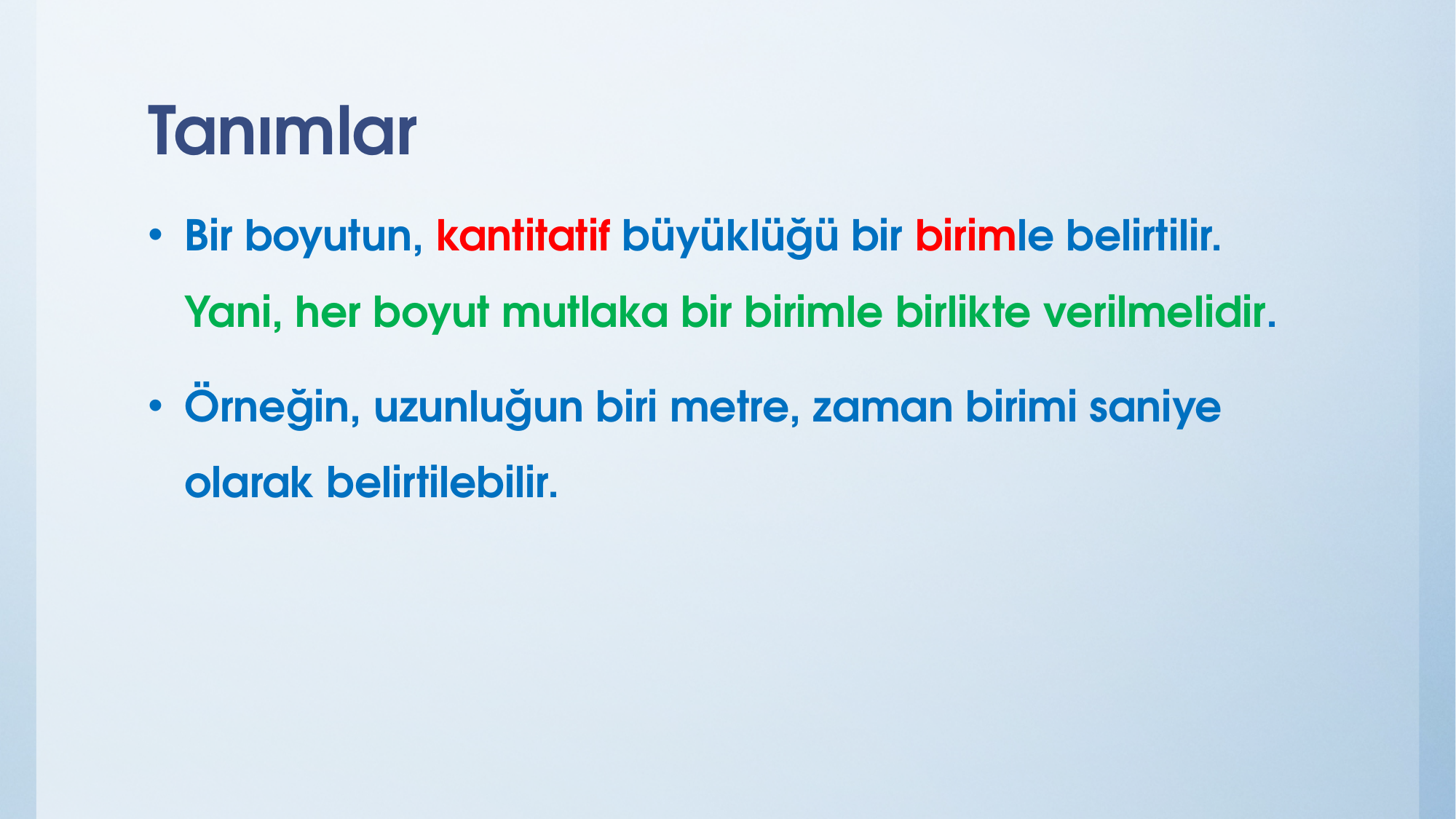

# Tanımlar
Bir boyutun, kantitatif büyüklüğü bir birimle belirtilir. Yani, her boyut mutlaka bir birimle birlikte verilmelidir.
Örneğin, uzunluğun biri metre, zaman birimi saniye olarak belirtilebilir.